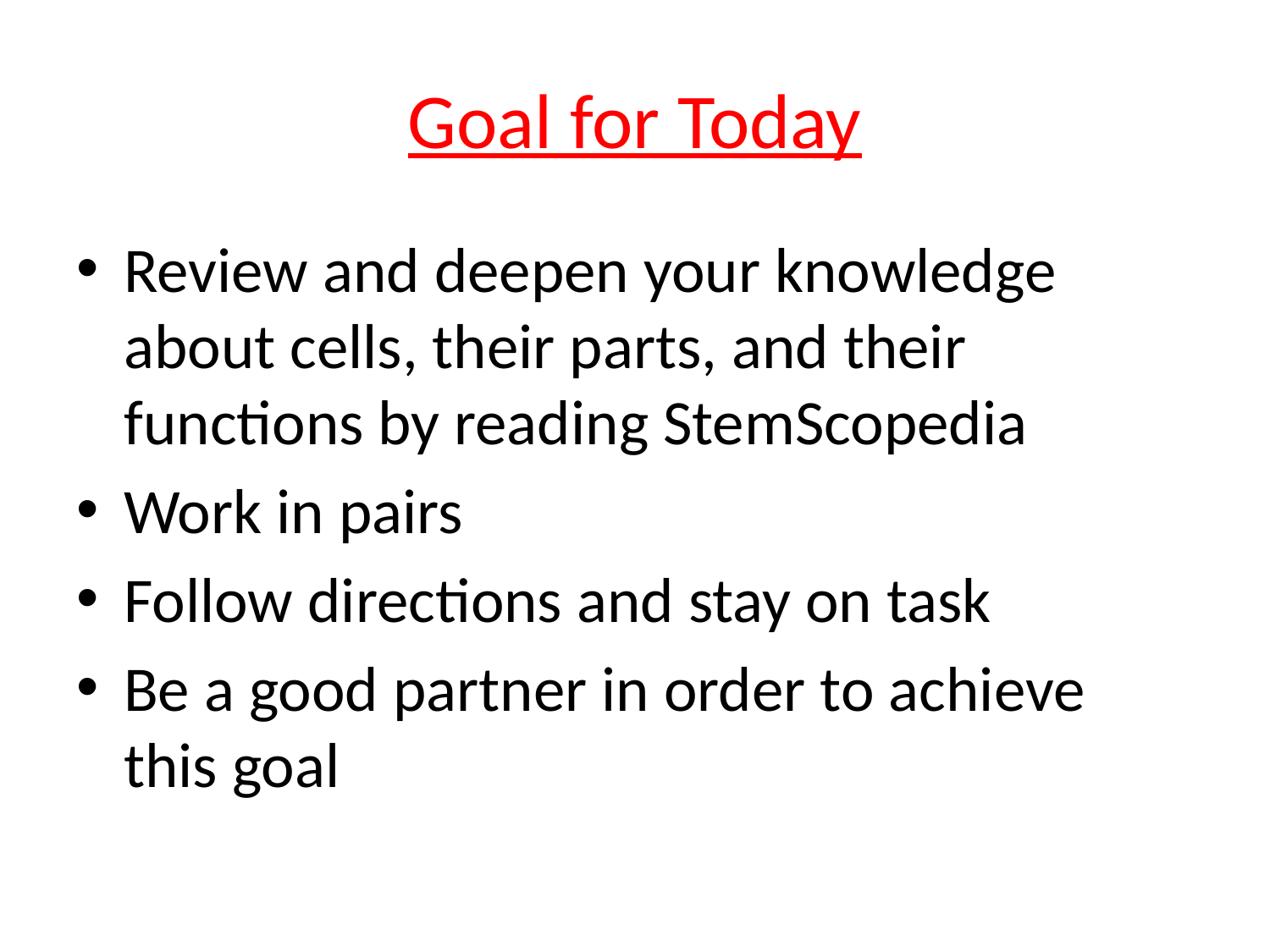

# Goal for Today
Review and deepen your knowledge about cells, their parts, and their functions by reading StemScopedia
Work in pairs
Follow directions and stay on task
Be a good partner in order to achieve this goal